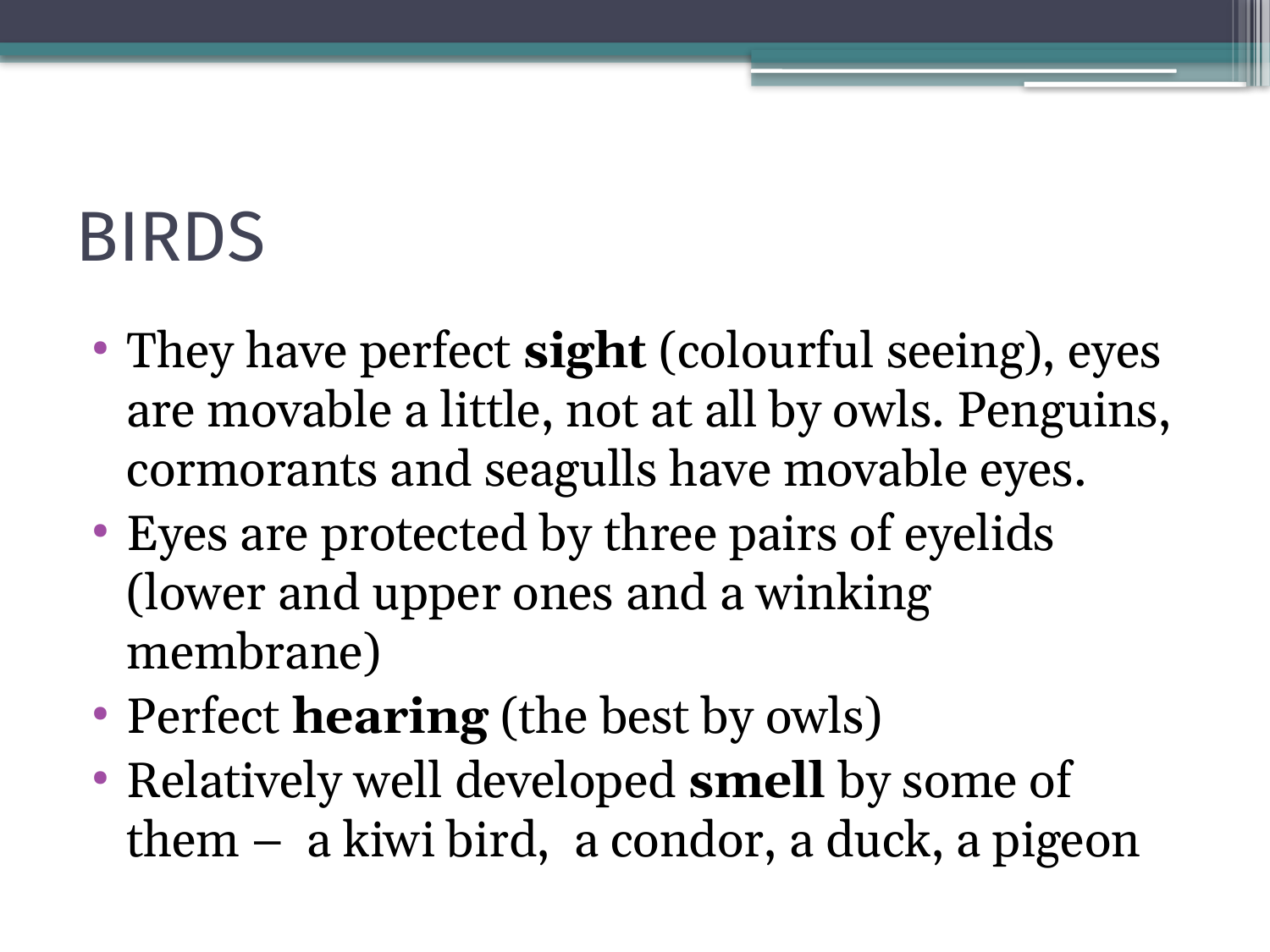

# BIRDS
They have perfect sight (colourful seeing), eyes are movable a little, not at all by owls. Penguins, cormorants and seagulls have movable eyes.
Eyes are protected by three pairs of eyelids (lower and upper ones and a winking membrane)
Perfect hearing (the best by owls)
Relatively well developed smell by some of them –  a kiwi bird,  a condor, a duck, a pigeon